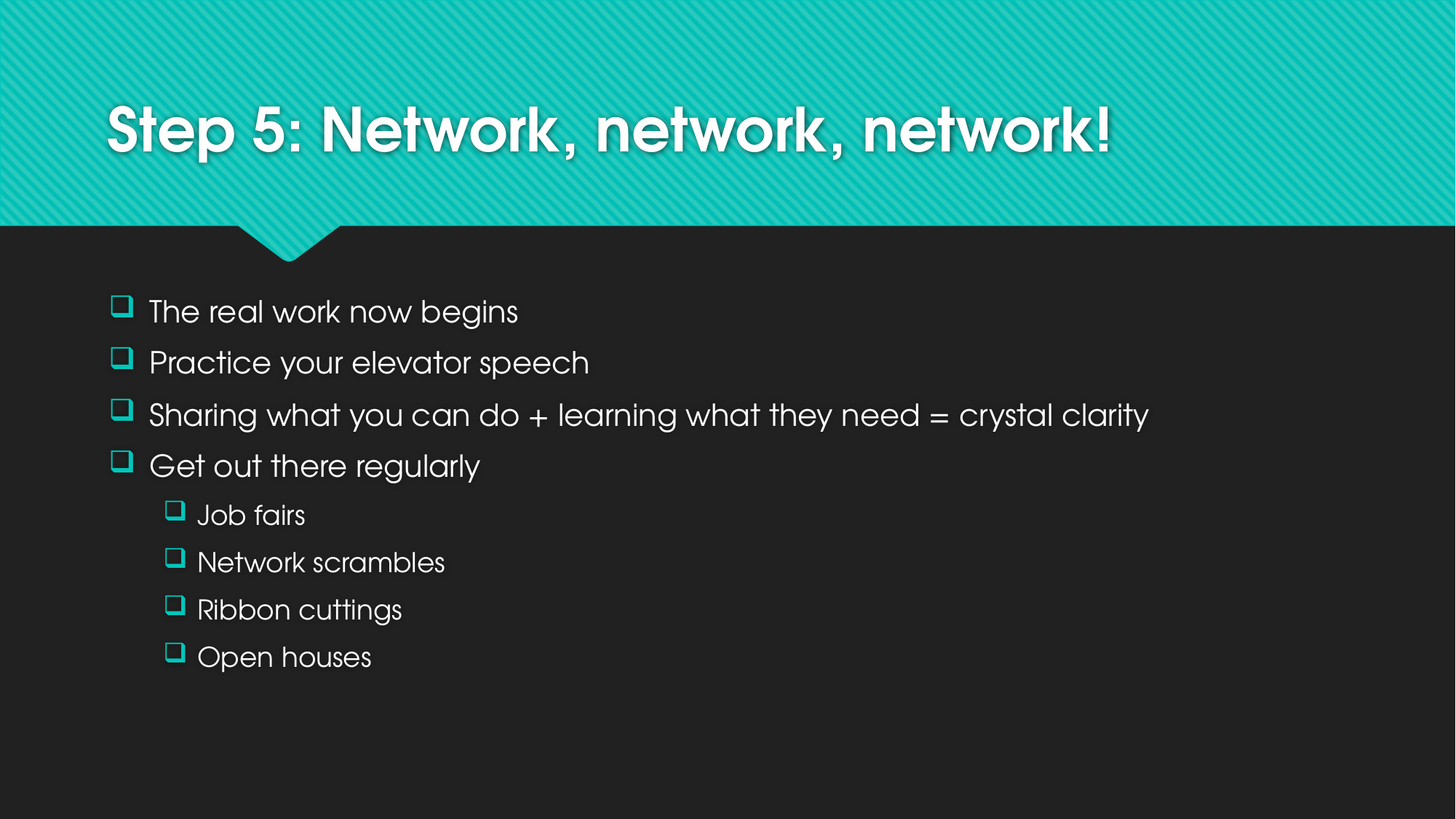

# Step 5: Network, network, network!
The real work now begins
Practice your elevator speech
Sharing what you can do + learning what they need = crystal clarity
Get out there regularly
Job fairs
Network scrambles
Ribbon cuttings
Open houses